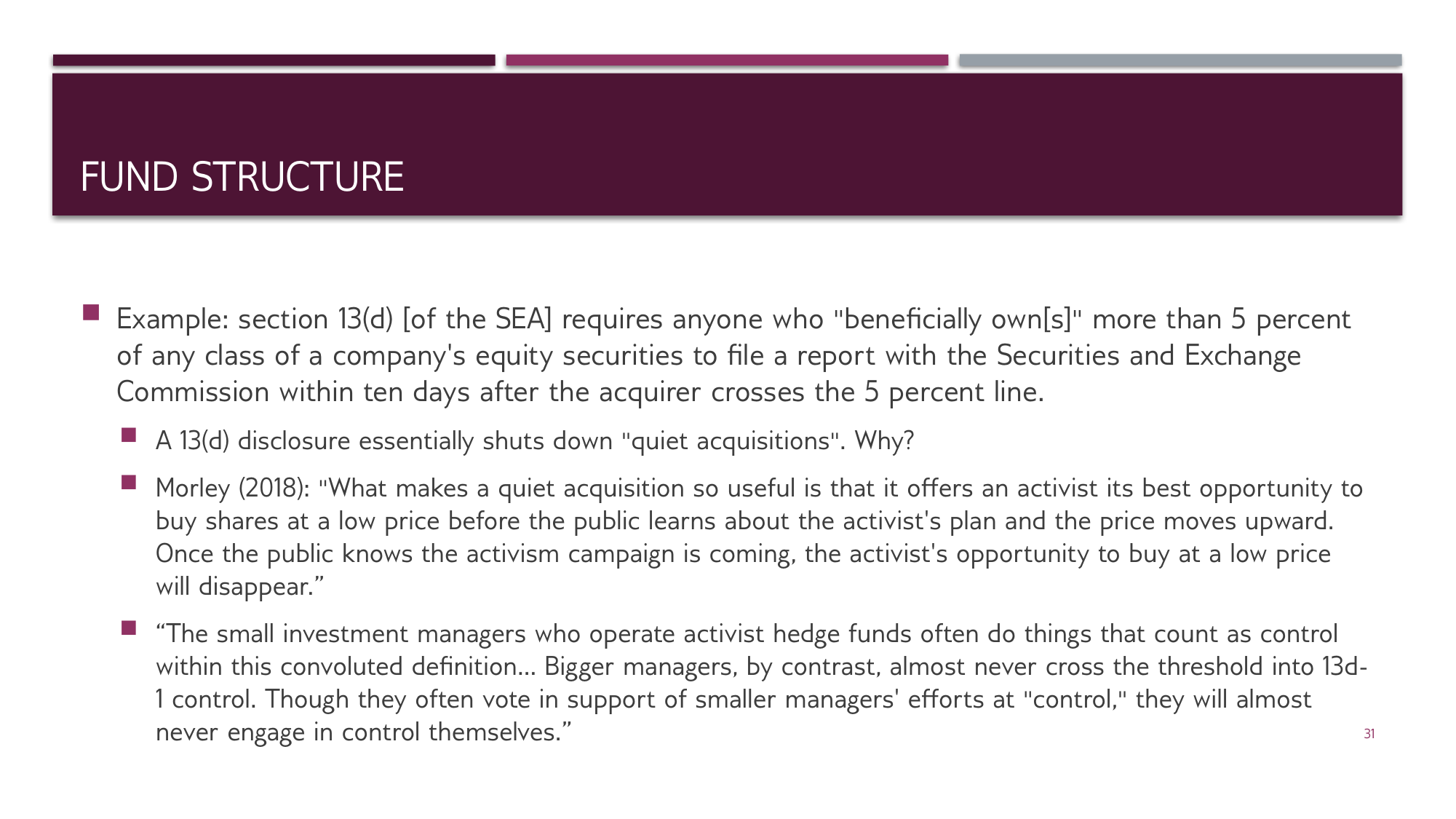

# Fund structure
Example: section 13(d) [of the SEA] requires anyone who "beneficially own[s]" more than 5 percent of any class of a company's equity securities to file a report with the Securities and Exchange Commission within ten days after the acquirer crosses the 5 percent line.
A 13(d) disclosure essentially shuts down "quiet acquisitions". Why?
Morley (2018): "What makes a quiet acquisition so useful is that it offers an activist its best opportunity to buy shares at a low price before the public learns about the activist's plan and the price moves upward. Once the public knows the activism campaign is coming, the activist's opportunity to buy at a low price will disappear.”
“The small investment managers who operate activist hedge funds often do things that count as control within this convoluted definition... Bigger managers, by contrast, almost never cross the threshold into 13d-1 control. Though they often vote in support of smaller managers' efforts at "control," they will almost never engage in control themselves.”
31